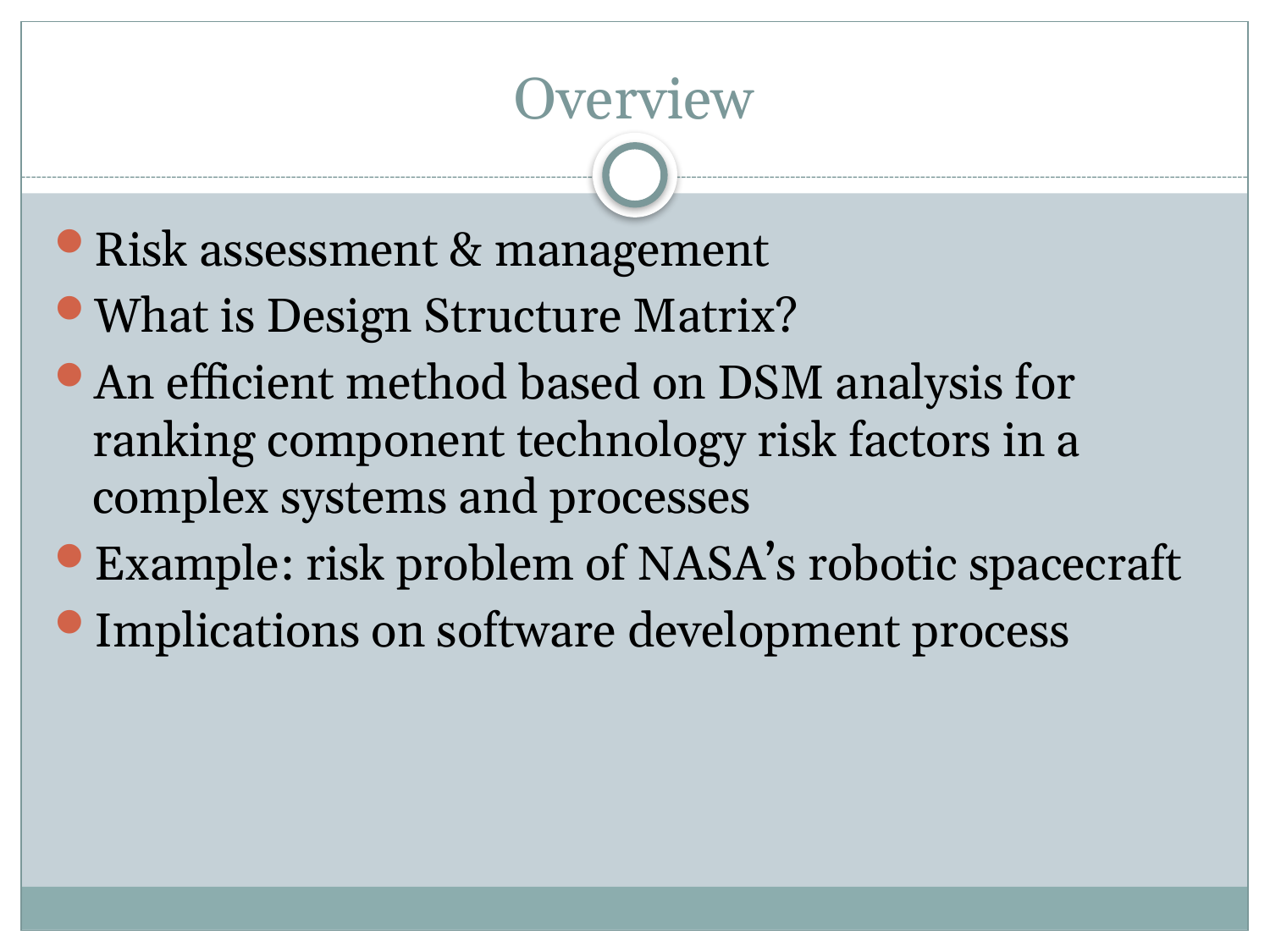

# Overview
Risk assessment & management
What is Design Structure Matrix?
An efficient method based on DSM analysis for ranking component technology risk factors in a complex systems and processes
Example: risk problem of NASA’s robotic spacecraft
Implications on software development process